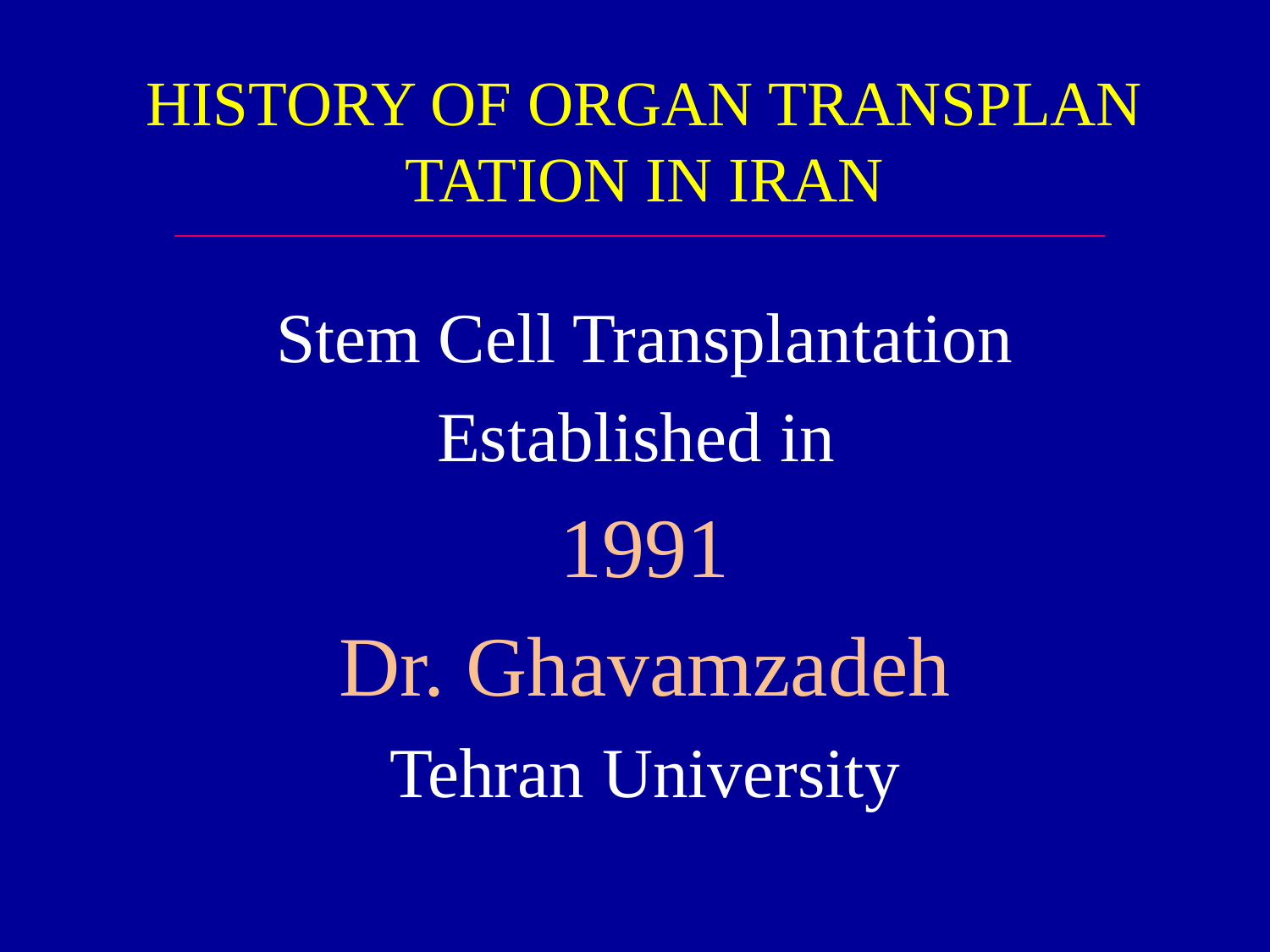

HISTORY OF ORGAN TRANSPLAN TATION IN IRAN

Stem Cell Transplantation
Established in
1991
Dr. Ghavamzadeh
Tehran University